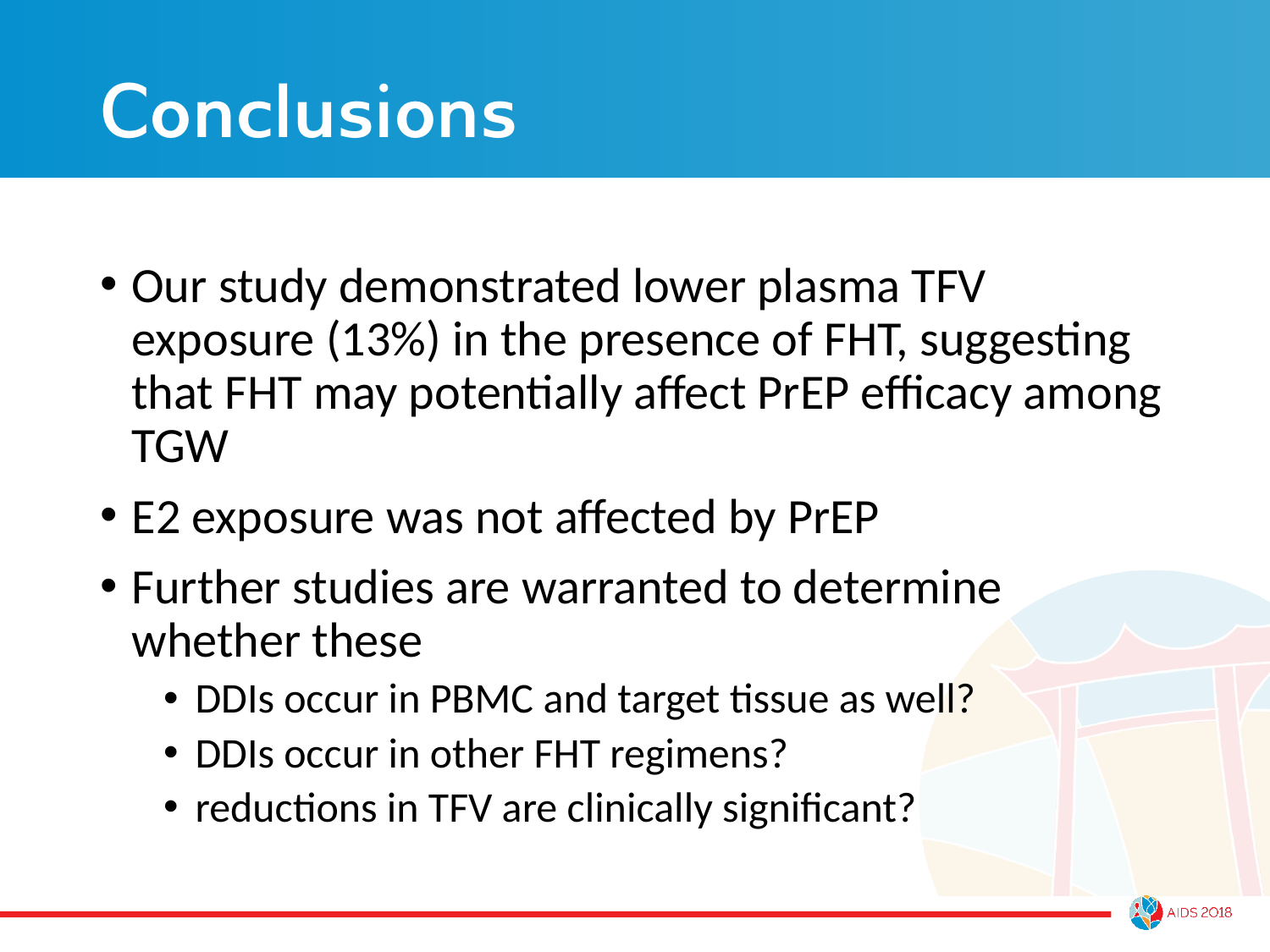

# Conclusions
Our study demonstrated lower plasma TFV exposure (13%) in the presence of FHT, suggesting that FHT may potentially affect PrEP efficacy among TGW
E2 exposure was not affected by PrEP
Further studies are warranted to determine whether these
DDIs occur in PBMC and target tissue as well?
DDIs occur in other FHT regimens?
reductions in TFV are clinically significant?